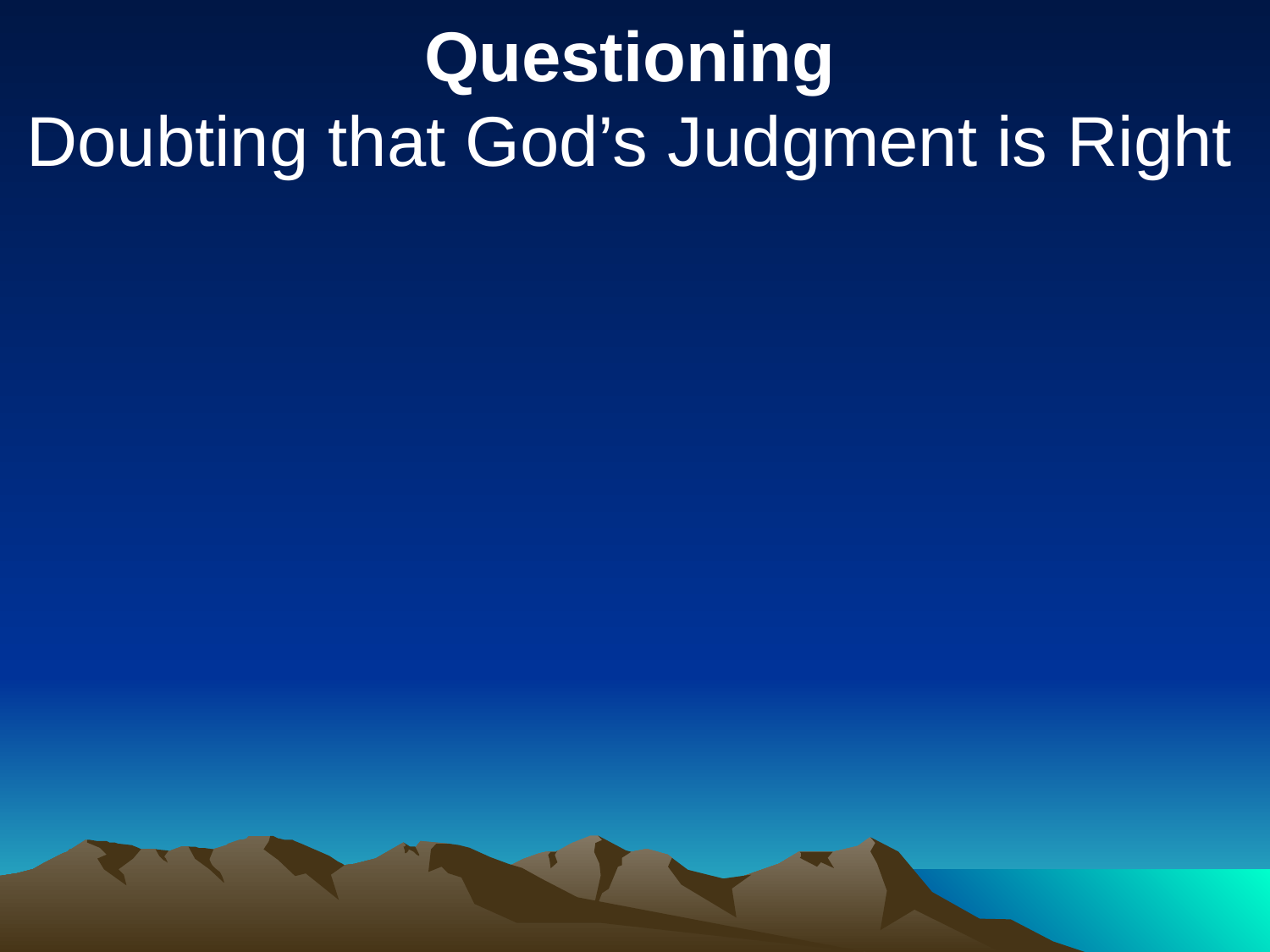

Questioning
Doubting that God’s Judgment is Right